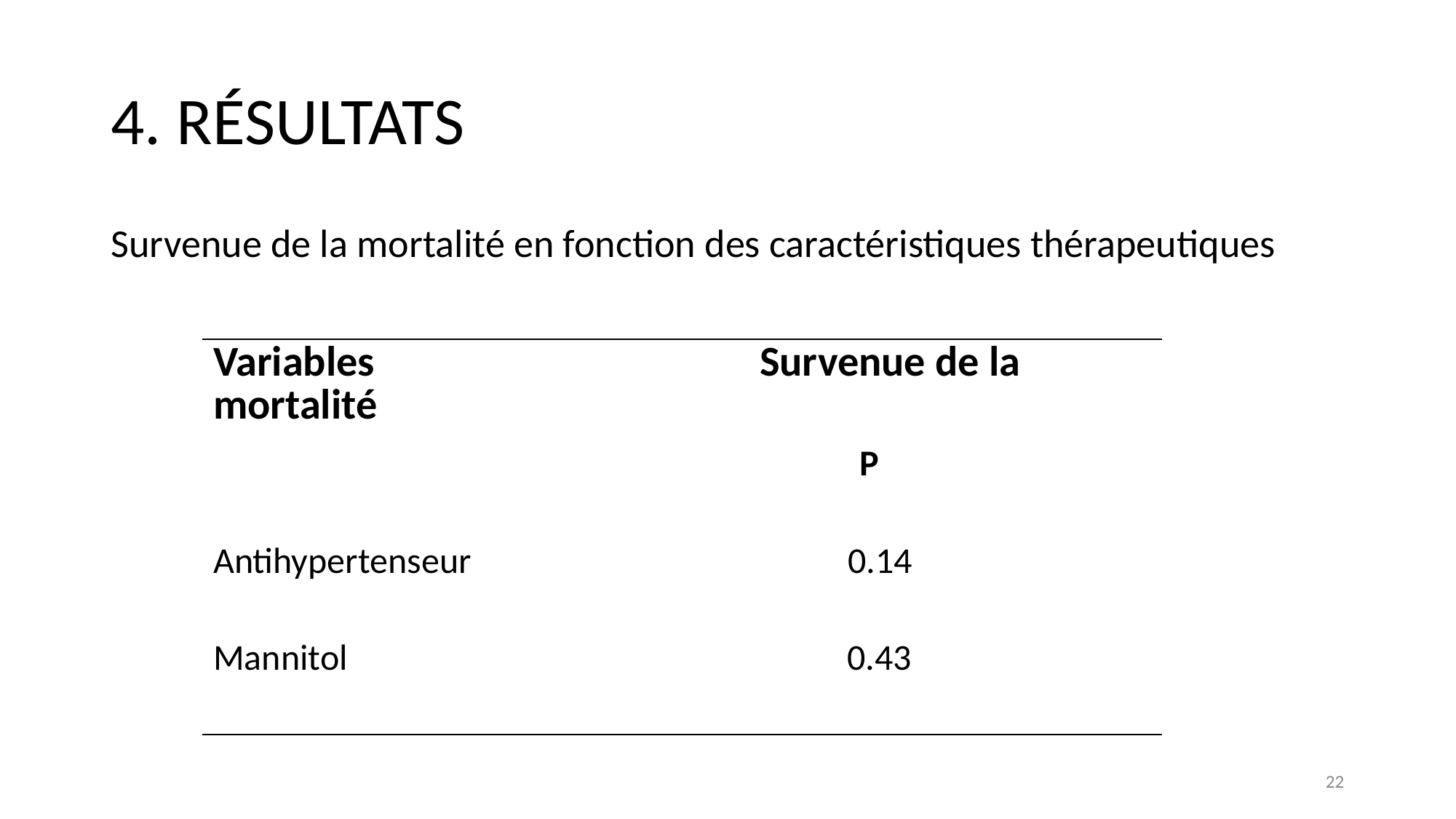

# 4. RÉSULTATS
Survenue de la mortalité en fonction des caractéristiques thérapeutiques

| Variables Survenue de la mortalité |
| --- |
| P |
| Antihypertenseur 0.14 |
| Mannitol 0.43 |
22